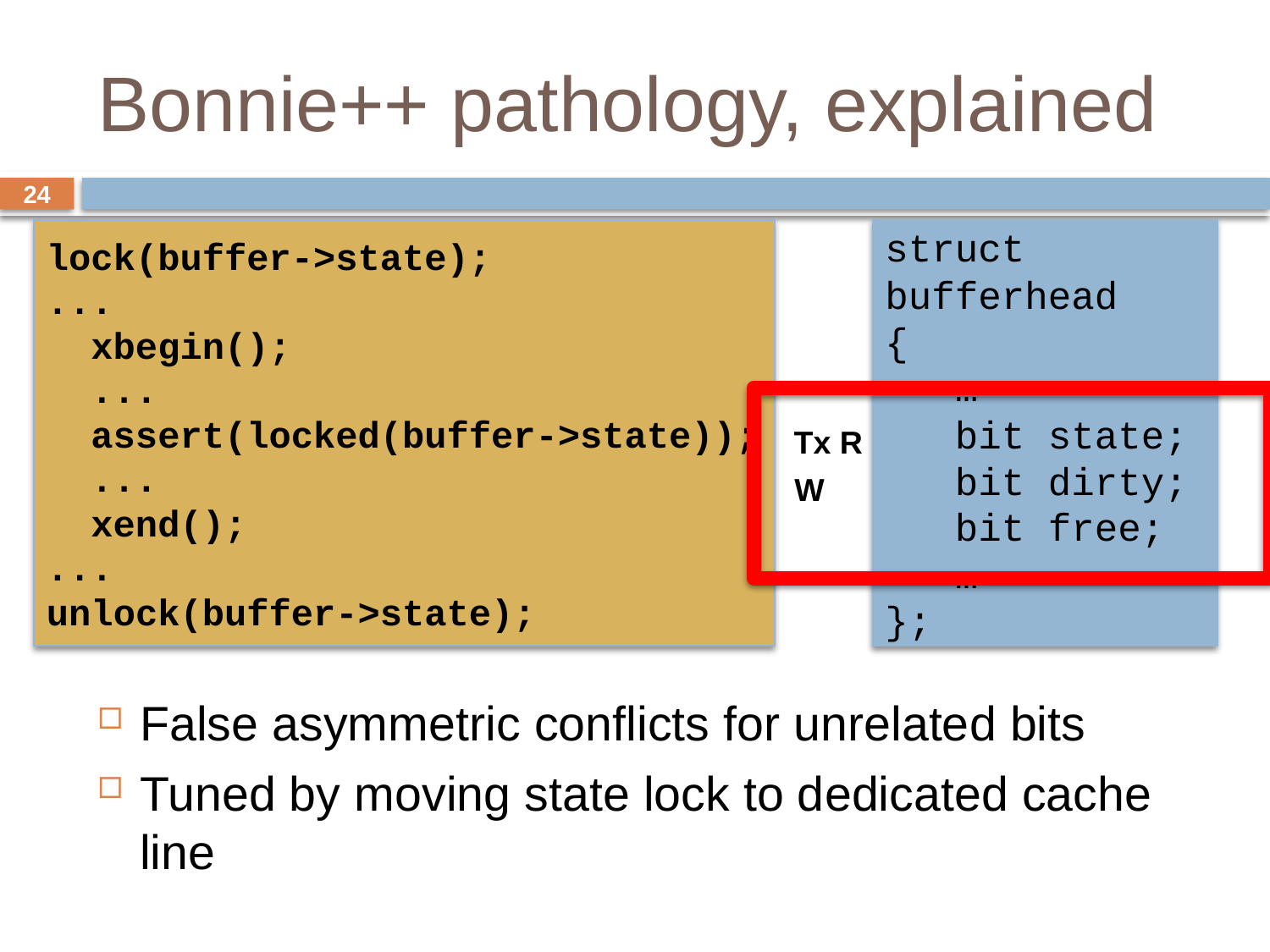

# Bonnie++ pathology, explained
24
lock(buffer->state);
...
  xbegin();
  ...
  assert(locked(buffer->state));
  ...
  xend();
...
unlock(buffer->state);
struct bufferhead
{
   …
   bit state;
   bit dirty;
   bit free;
   …
};

Tx R
W
False asymmetric conflicts for unrelated bits
Tuned by moving state lock to dedicated cache line